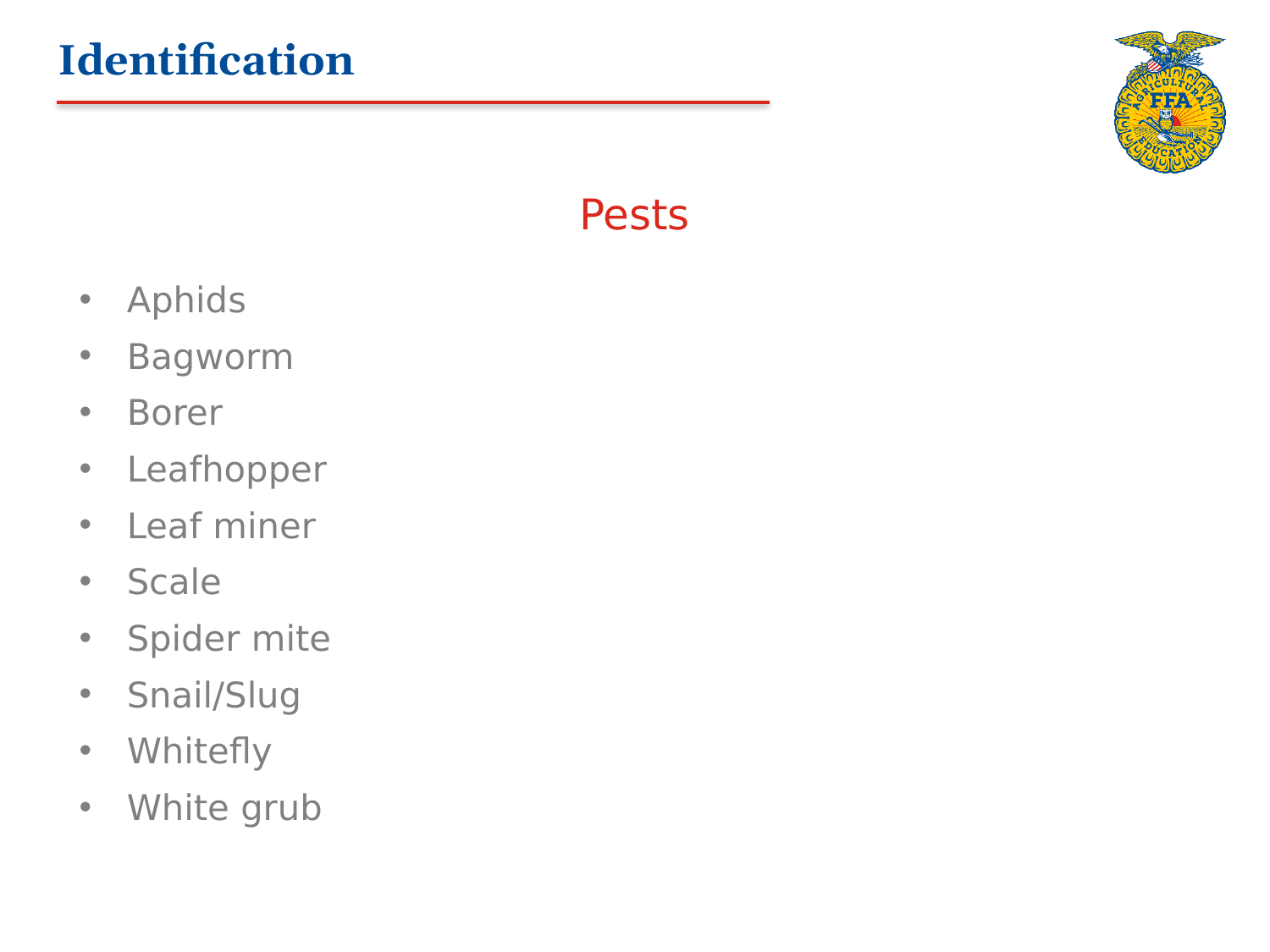

# Identification
Pests
Aphids
Bagworm
Borer
Leafhopper
Leaf miner
Scale
Spider mite
Snail/Slug
Whitefly
White grub